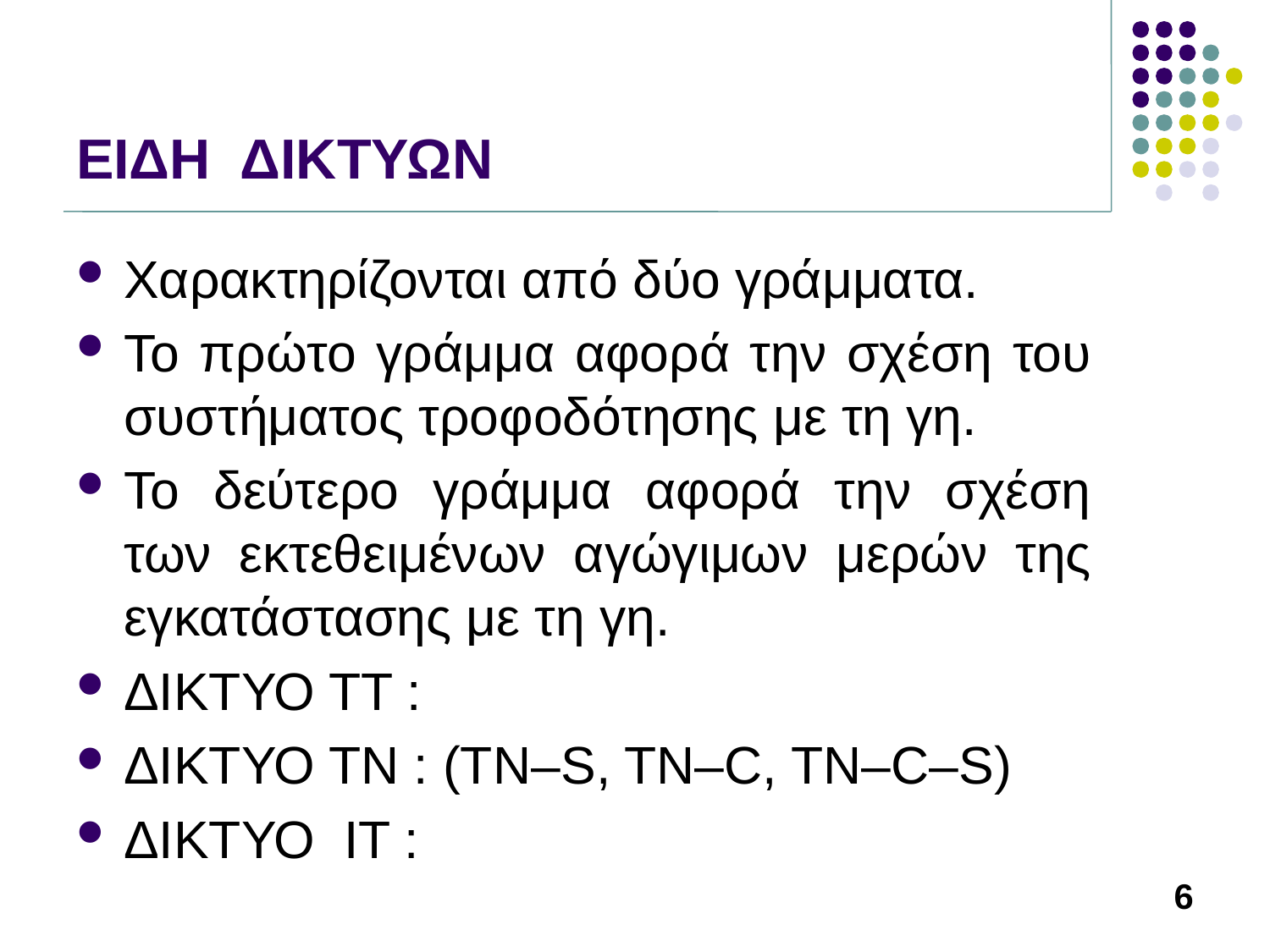

# ΕΙΔΗ  ΔΙΚΤΥΩΝ
Χαρακτηρίζονται από δύο γράμματα.
Το πρώτο γράμμα αφορά την σχέση του συστήματος τροφοδότησης με τη γη.
Το δεύτερο γράμμα αφορά την σχέση των εκτεθειμένων αγώγιμων μερών της εγκατάστασης με τη γη.
ΔΙΚΤΥΟ ΤΤ :
ΔΙΚΤΥΟ ΤΝ : (ΤΝ–S, TN–C, TN–C–S)
ΔΙΚΤΥΟ  ΙΤ :
6